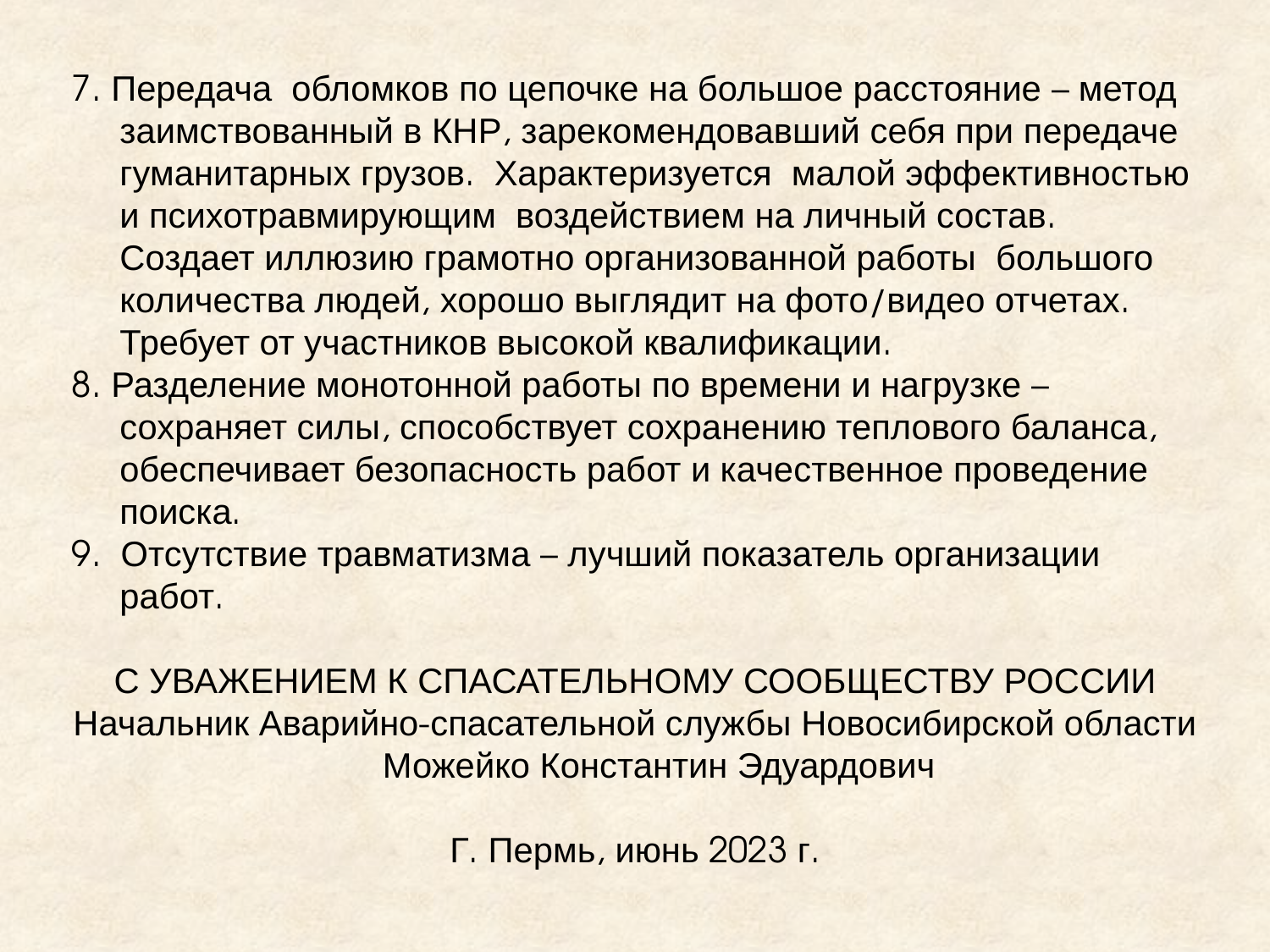

7. Передача  обломков по цепочке на большое расстояние – метод заимствованный в КНР, зарекомендовавший себя при передаче гуманитарных грузов.  Характеризуется  малой эффективностью и психотравмирующим  воздействием на личный состав. Создает иллюзию грамотно организованной работы  большого количества людей, хорошо выглядит на фото/видео отчетах. Требует от участников высокой квалификации.
8. Разделение монотонной работы по времени и нагрузке – сохраняет силы, способствует сохранению теплового баланса,  обеспечивает безопасность работ и качественное проведение поиска.
9.  Отсутствие травматизма – лучший показатель организации работ.

С УВАЖЕНИЕМ К СПАСАТЕЛЬНОМУ СООБЩЕСТВУ РОССИИ
Начальник Аварийно-спасательной службы Новосибирской области Можейко Константин Эдуардович

Г. Пермь, июнь 2023 г.